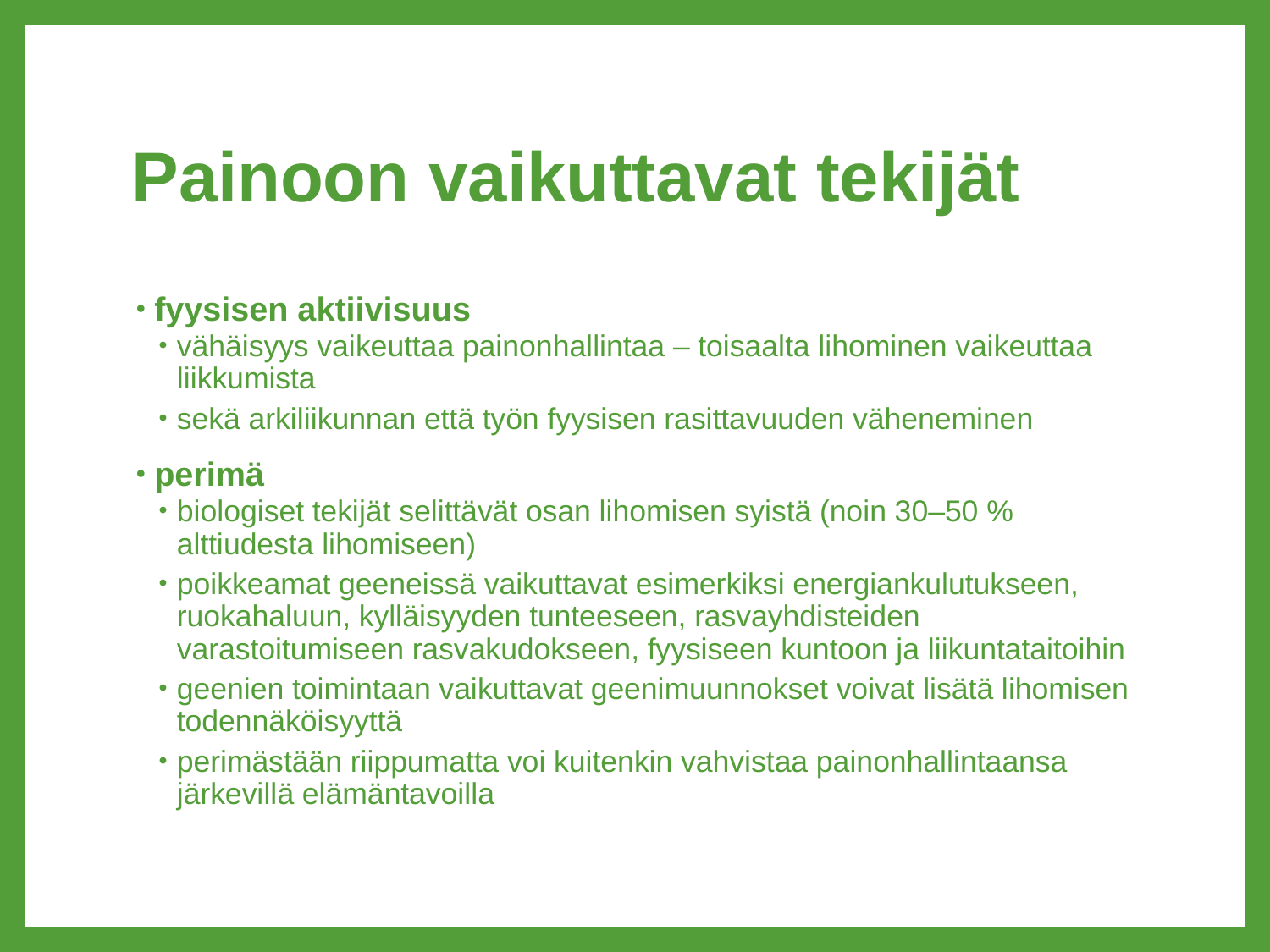

# Painoon vaikuttavat tekijät
fyysisen aktiivisuus
vähäisyys vaikeuttaa painonhallintaa – toisaalta lihominen vaikeuttaa liikkumista
sekä arkiliikunnan että työn fyysisen rasittavuuden väheneminen
perimä
biologiset tekijät selittävät osan lihomisen syistä (noin 30–50 % alttiudesta lihomiseen)
poikkeamat geeneissä vaikuttavat esimerkiksi energiankulutukseen, ruokahaluun, kylläisyyden tunteeseen, rasvayhdisteiden varastoitumiseen rasvakudokseen, fyysiseen kuntoon ja liikuntataitoihin
geenien toimintaan vaikuttavat geenimuunnokset voivat lisätä lihomisen todennäköisyyttä
perimästään riippumatta voi kuitenkin vahvistaa painonhallintaansa järkevillä elämäntavoilla